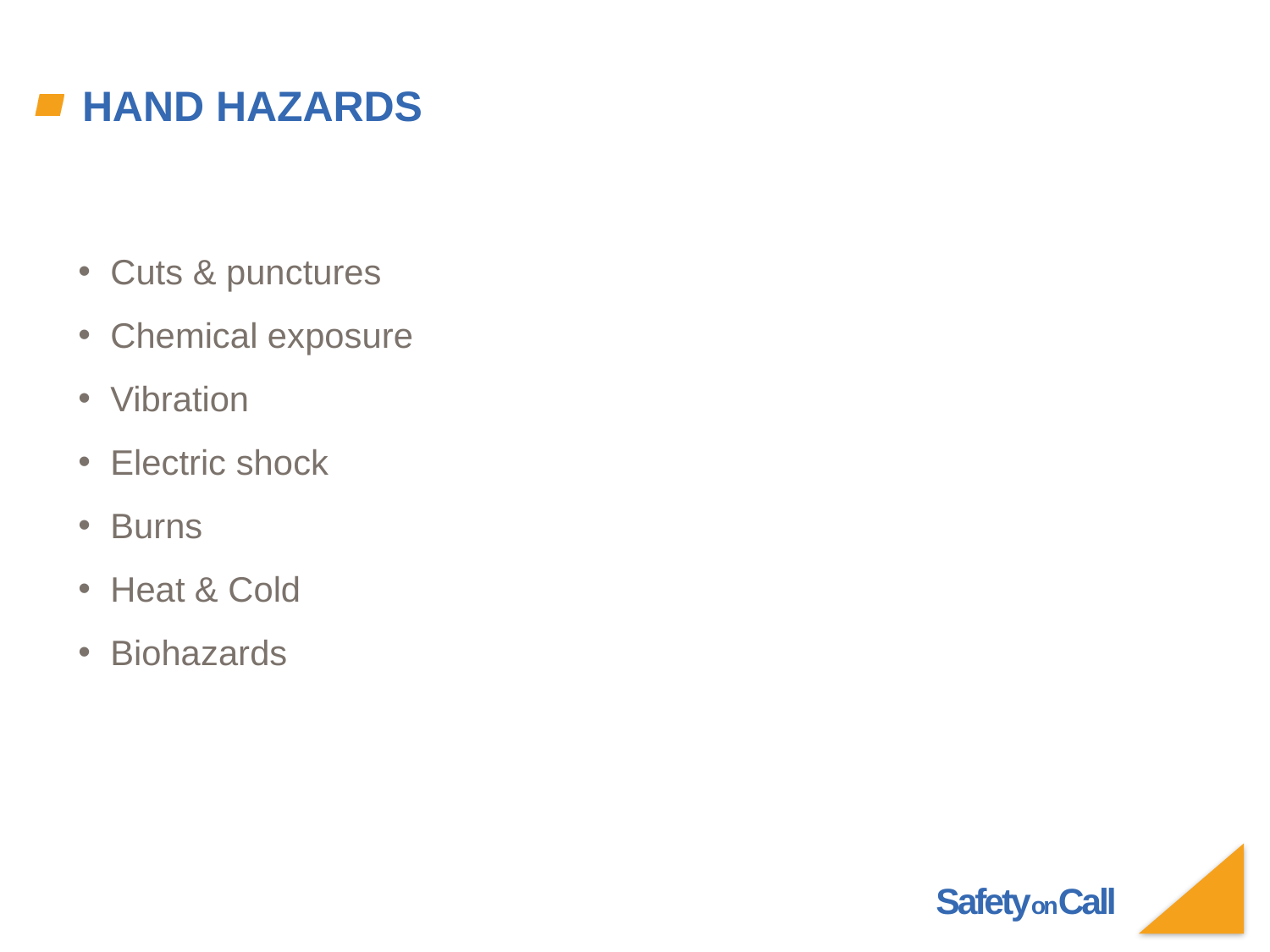

# Hand Hazards
Cuts & punctures
Chemical exposure
Vibration
Electric shock
Burns
Heat & Cold
Biohazards